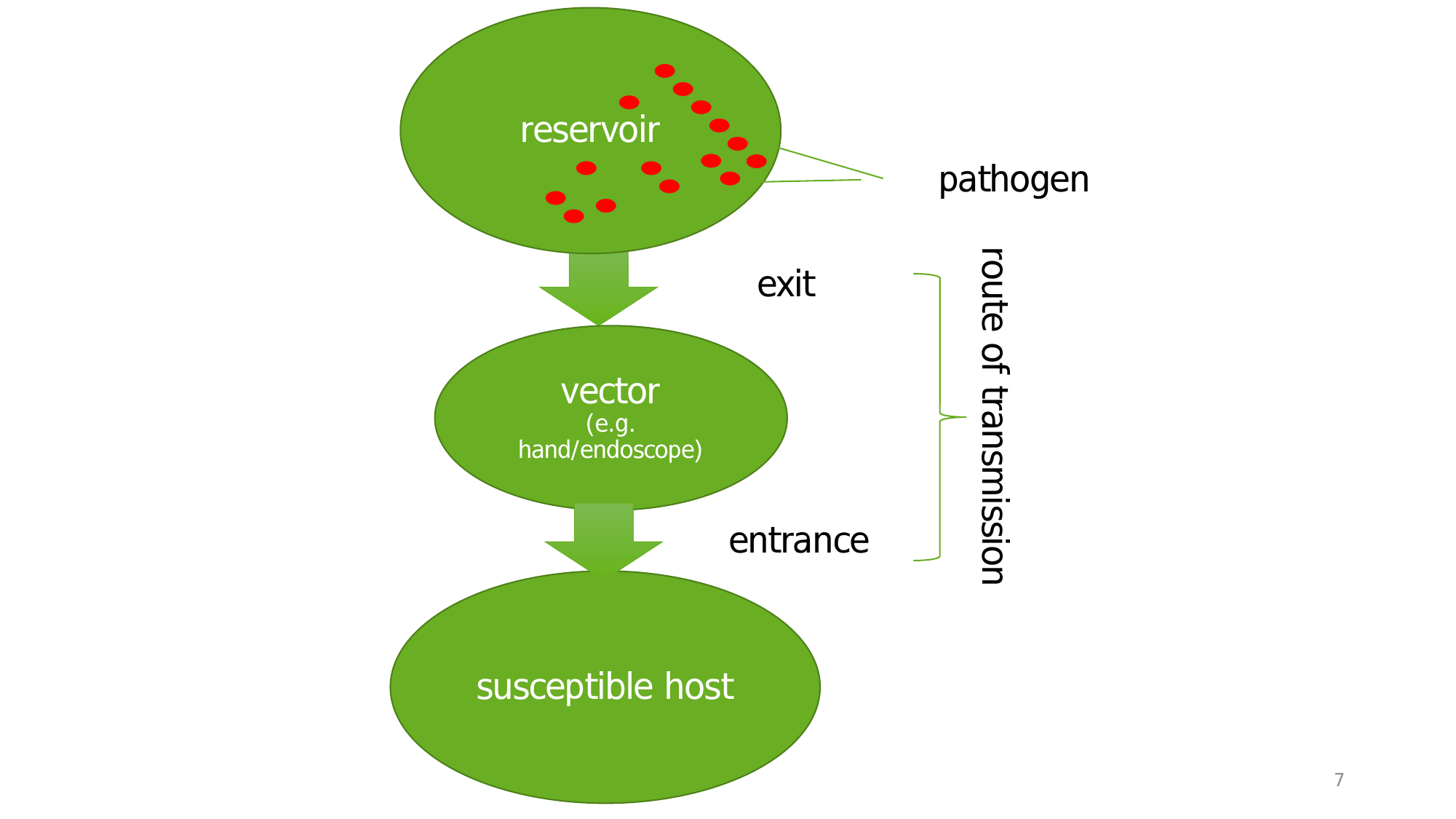

reservoir

pathogen

exit

vector
(e.g. hand/endoscope)
route of transmission

entrance
susceptible host
7